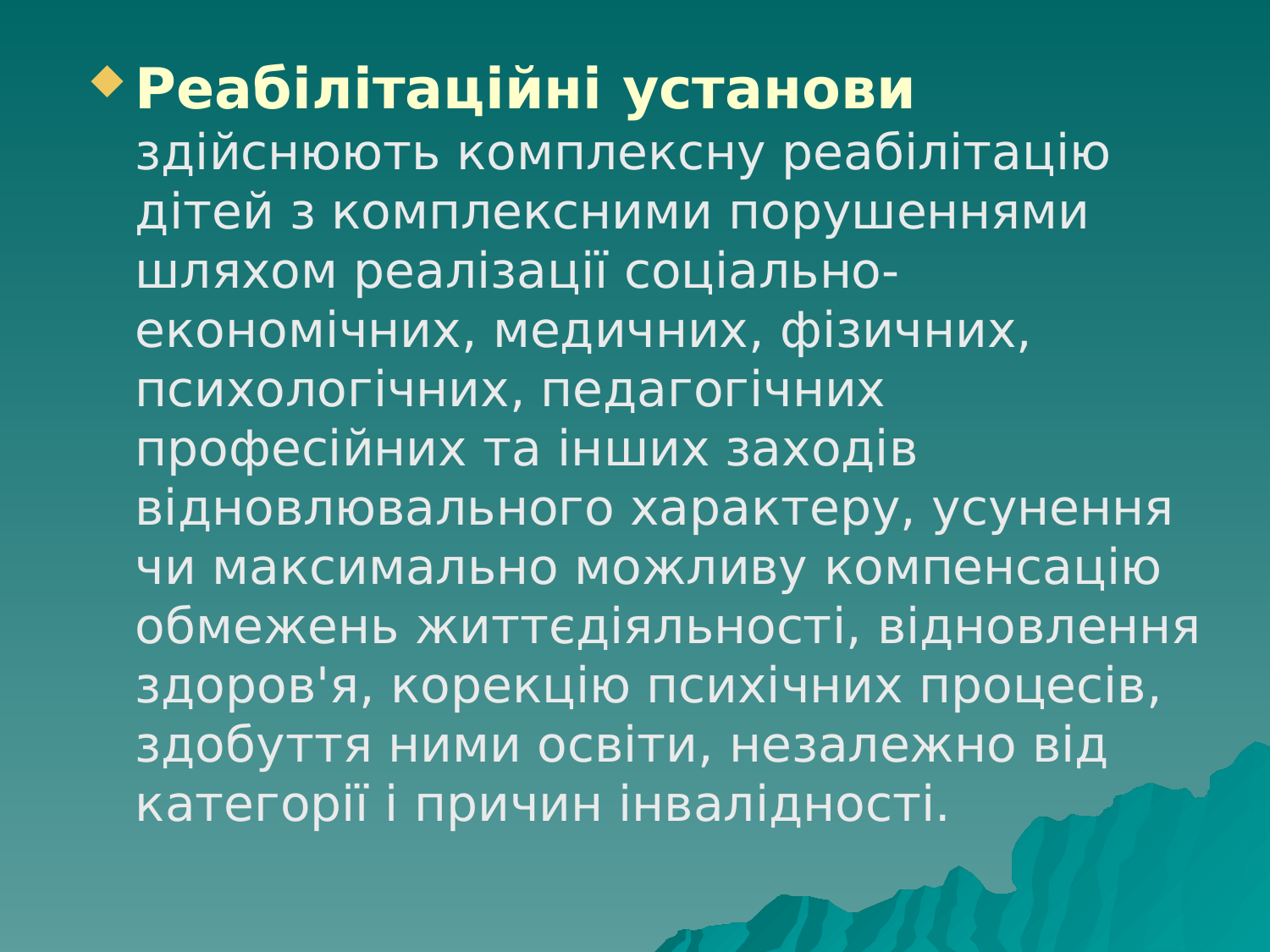

Реабілітаційні установи здійснюють комплексну реабілітацію дітей з комплексними порушеннями шляхом реалізації соціально-економічних, медичних, фізичних, психологічних, педагогічних професійних та інших заходів відновлювального характеру, усунення чи максимально можливу компенсацію обмежень життєдіяльності, відновлення здоров'я, корекцію психічних процесів, здобуття ними освіти, незалежно від категорії і причин інвалідності.